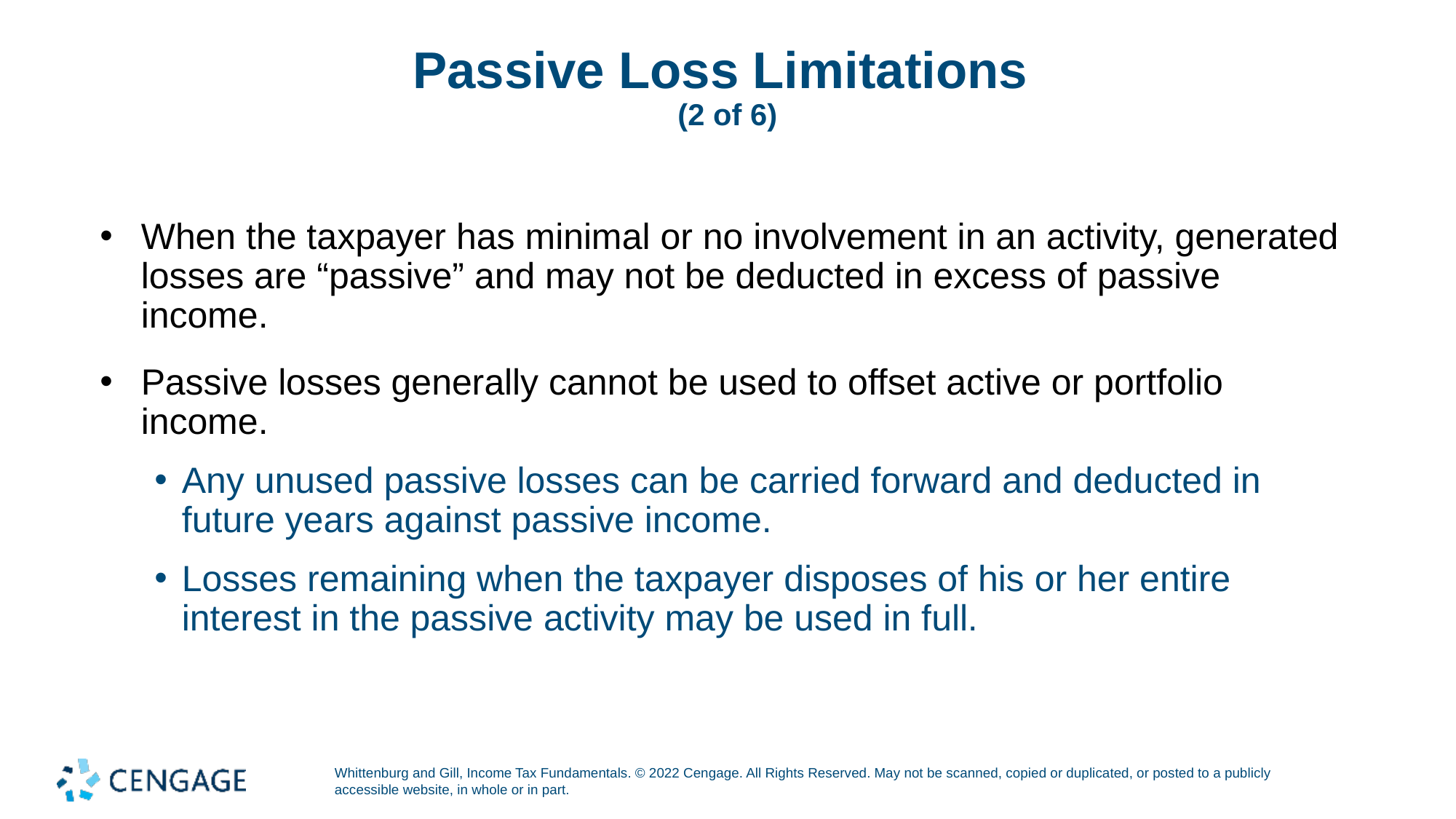

# Passive Loss Limitations (2 of 6)
When the taxpayer has minimal or no involvement in an activity, generated losses are “passive” and may not be deducted in excess of passive income.
Passive losses generally cannot be used to offset active or portfolio income.
Any unused passive losses can be carried forward and deducted in future years against passive income.
Losses remaining when the taxpayer disposes of his or her entire interest in the passive activity may be used in full.